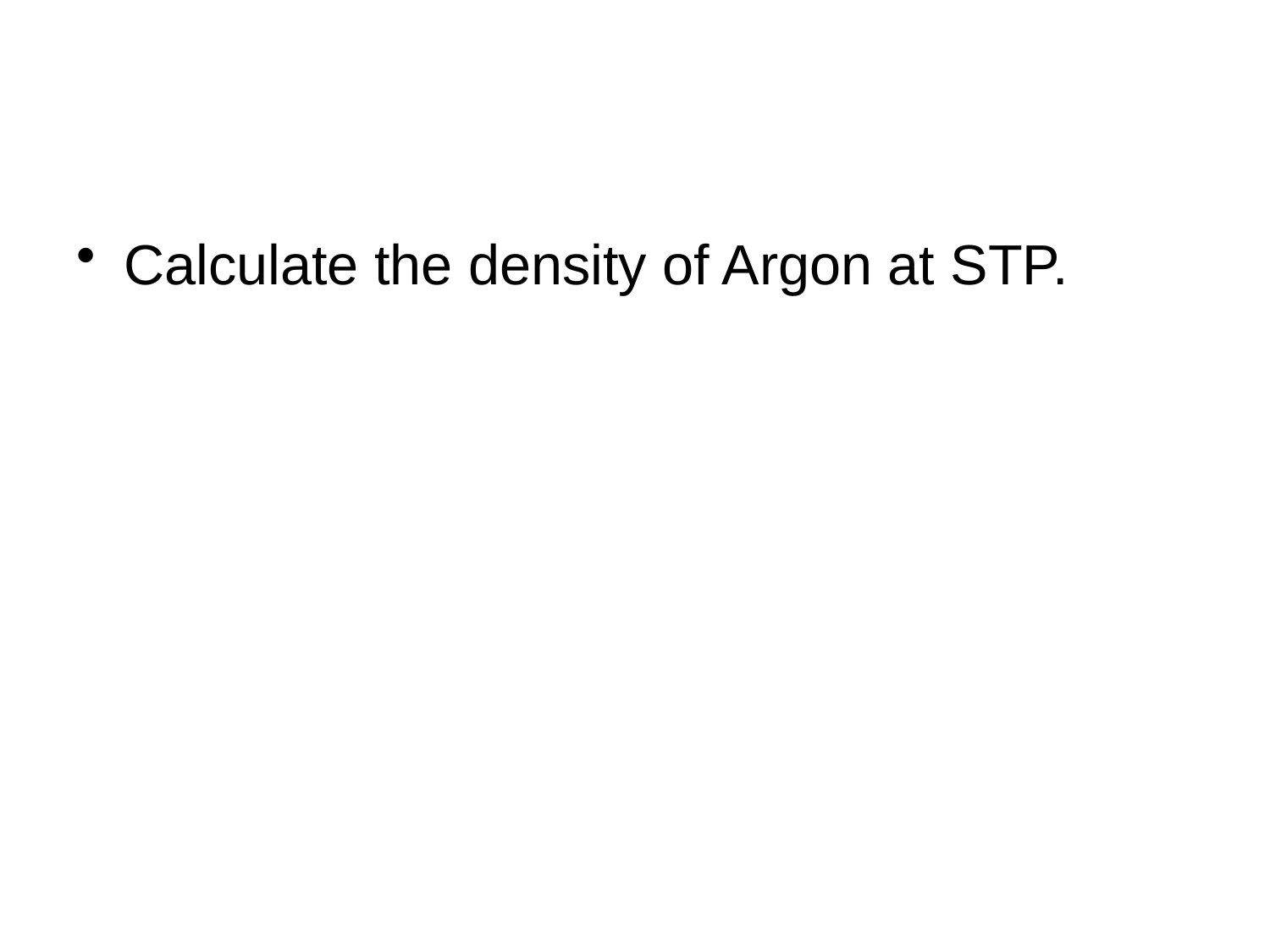

Calculate the density of Argon at STP.